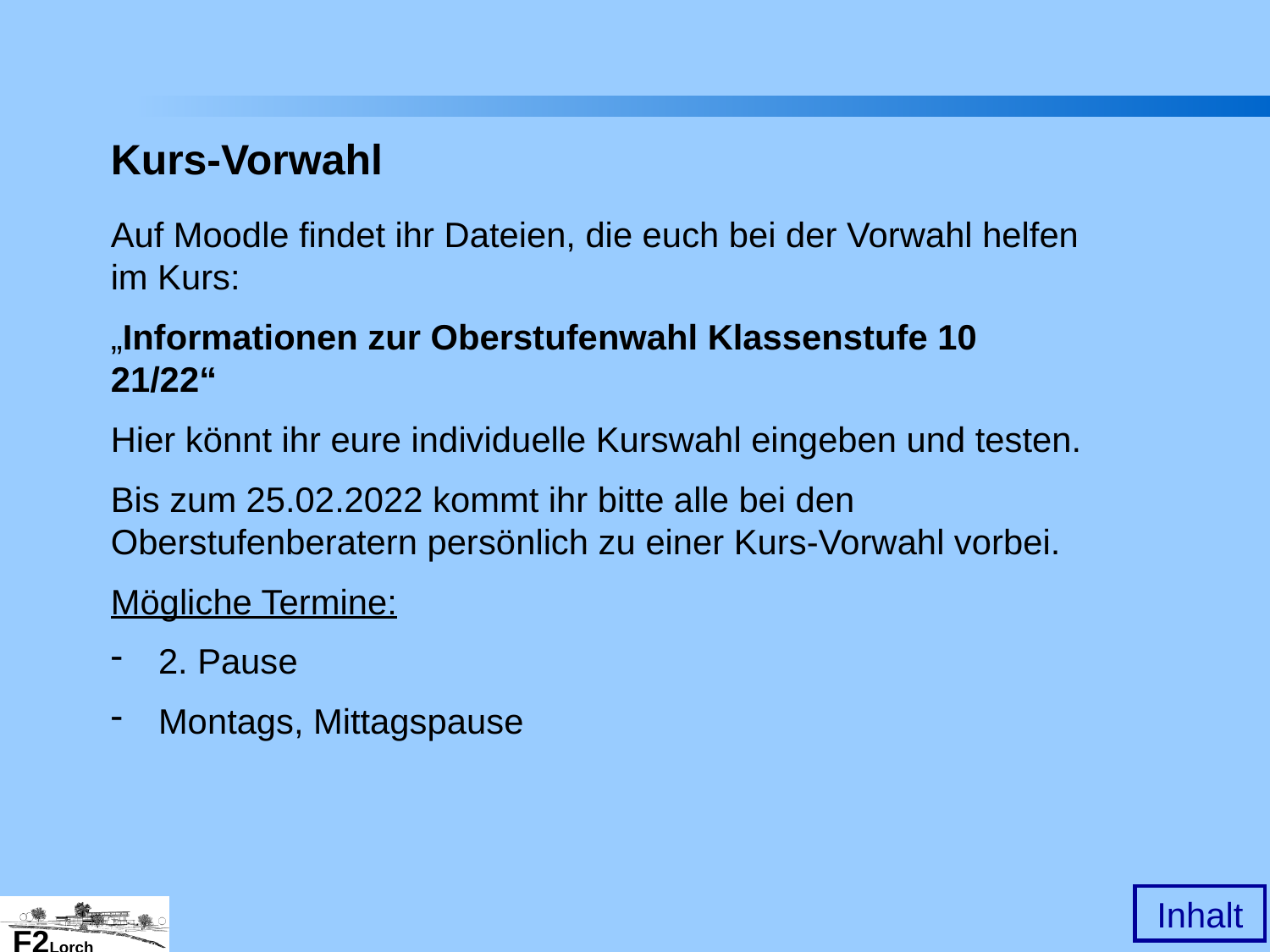

Kurs-Vorwahl
Auf Moodle findet ihr Dateien, die euch bei der Vorwahl helfen im Kurs:
„Informationen zur Oberstufenwahl Klassenstufe 10 21/22“
Hier könnt ihr eure individuelle Kurswahl eingeben und testen.
Bis zum 25.02.2022 kommt ihr bitte alle bei den Oberstufenberatern persönlich zu einer Kurs-Vorwahl vorbei.
Mögliche Termine:
2. Pause
Montags, Mittagspause